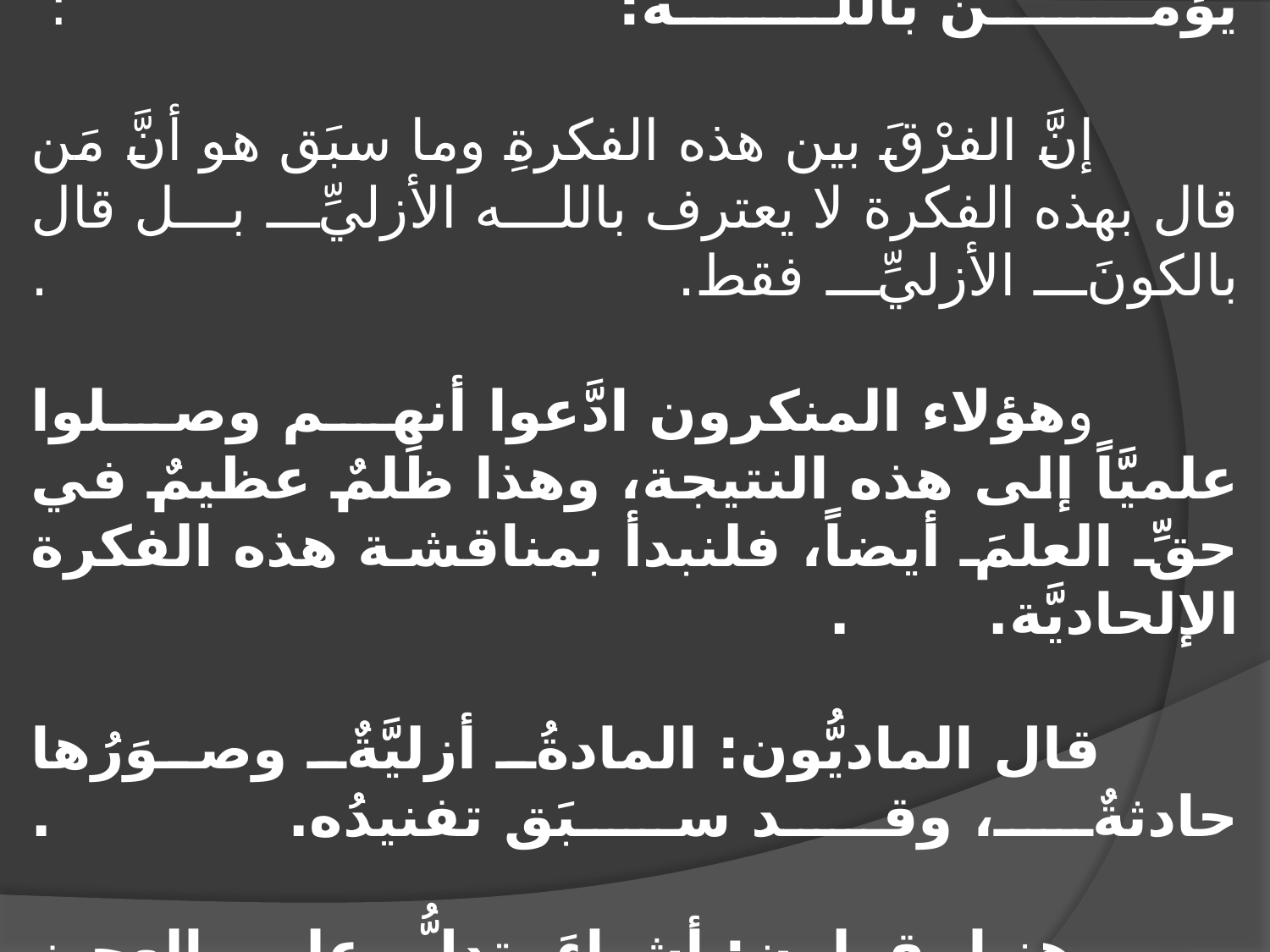

# المحور الثاني: أزلية العالَـمِ عند مَن لـم يؤمن بالله:                            : إنَّ الفرْقَ بين هذه الفكرةِ وما سبَق هو أنَّ مَن قال بهذه الفكرة لا يعترف بالله الأزليِّ بل قال بالكونَ الأزليِّ فقط.                                   . وهؤلاء المنكرون ادَّعوا أنهم وصلوا علميَّاً إلى هذه النتيجة، وهذا ظَلمٌ عظيمٌ في حقِّ العلمَ أيضاً، فلنبدأ بمناقشة هذه الفكرة الإلحاديَّة.       . قال الماديُّون: المادةُ أزليَّةٌ وصوَرُها حادثةٌ، وقد سبَق تفنيدُه.            . وهنا يقولون: أشياءَ تدلُّ على العجز البشريِّ  كالآتي: